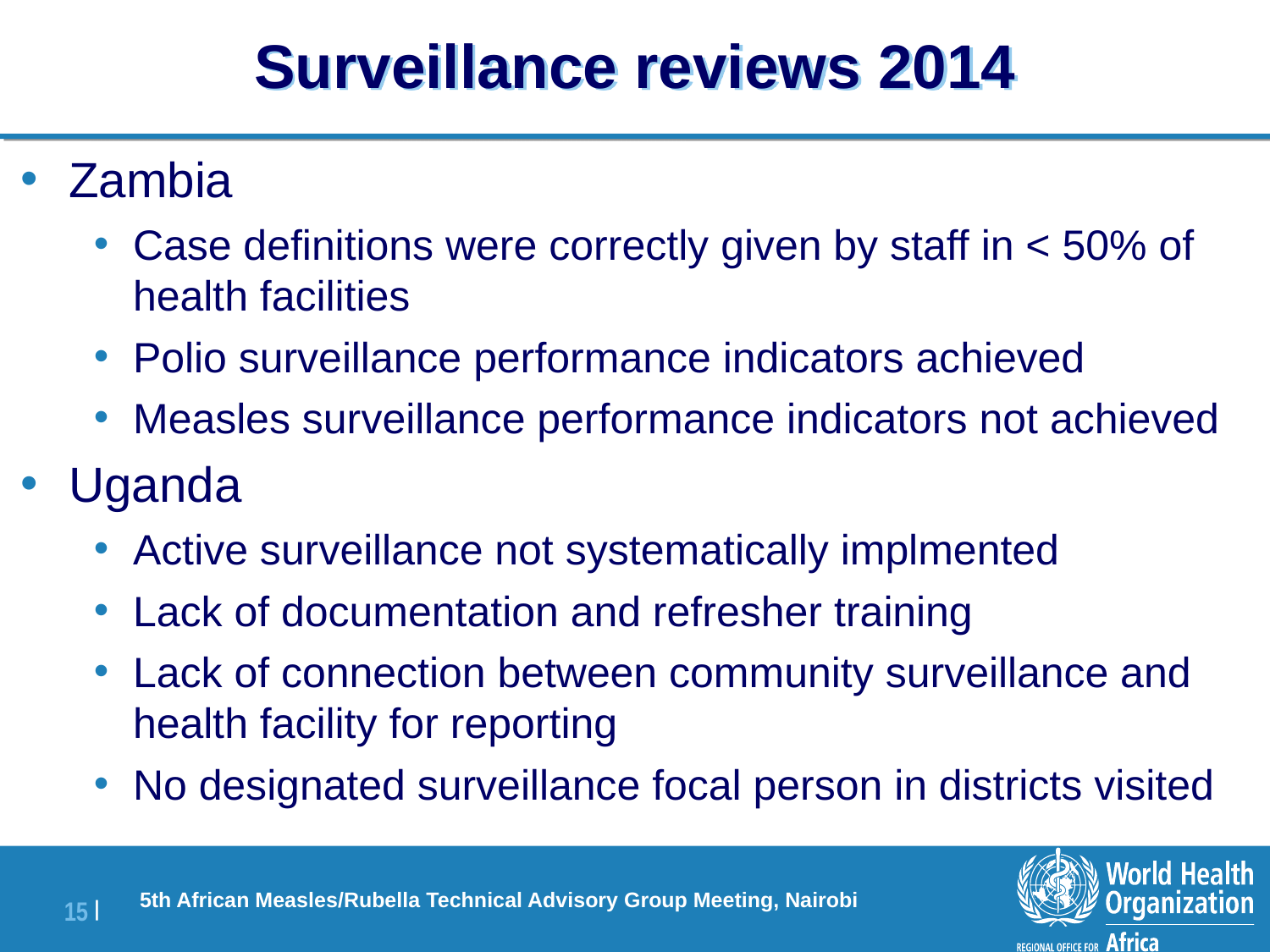

# Surveillance reviews 2014
Zambia
Case definitions were correctly given by staff in < 50% of health facilities
Polio surveillance performance indicators achieved
Measles surveillance performance indicators not achieved
Uganda
Active surveillance not systematically implmented
Lack of documentation and refresher training
Lack of connection between community surveillance and health facility for reporting
No designated surveillance focal person in districts visited